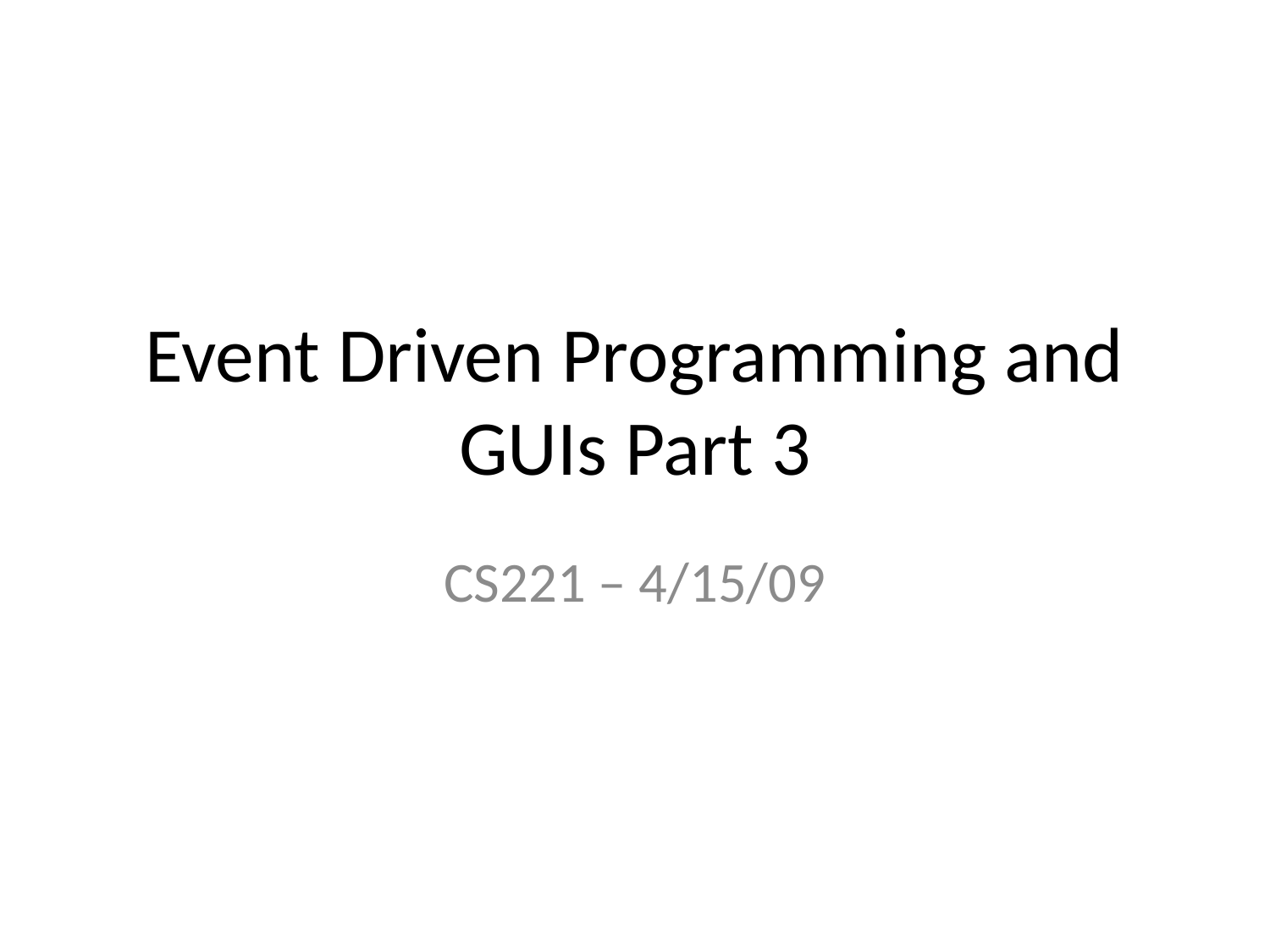

# Event Driven Programming and GUIs Part 3
CS221 – 4/15/09